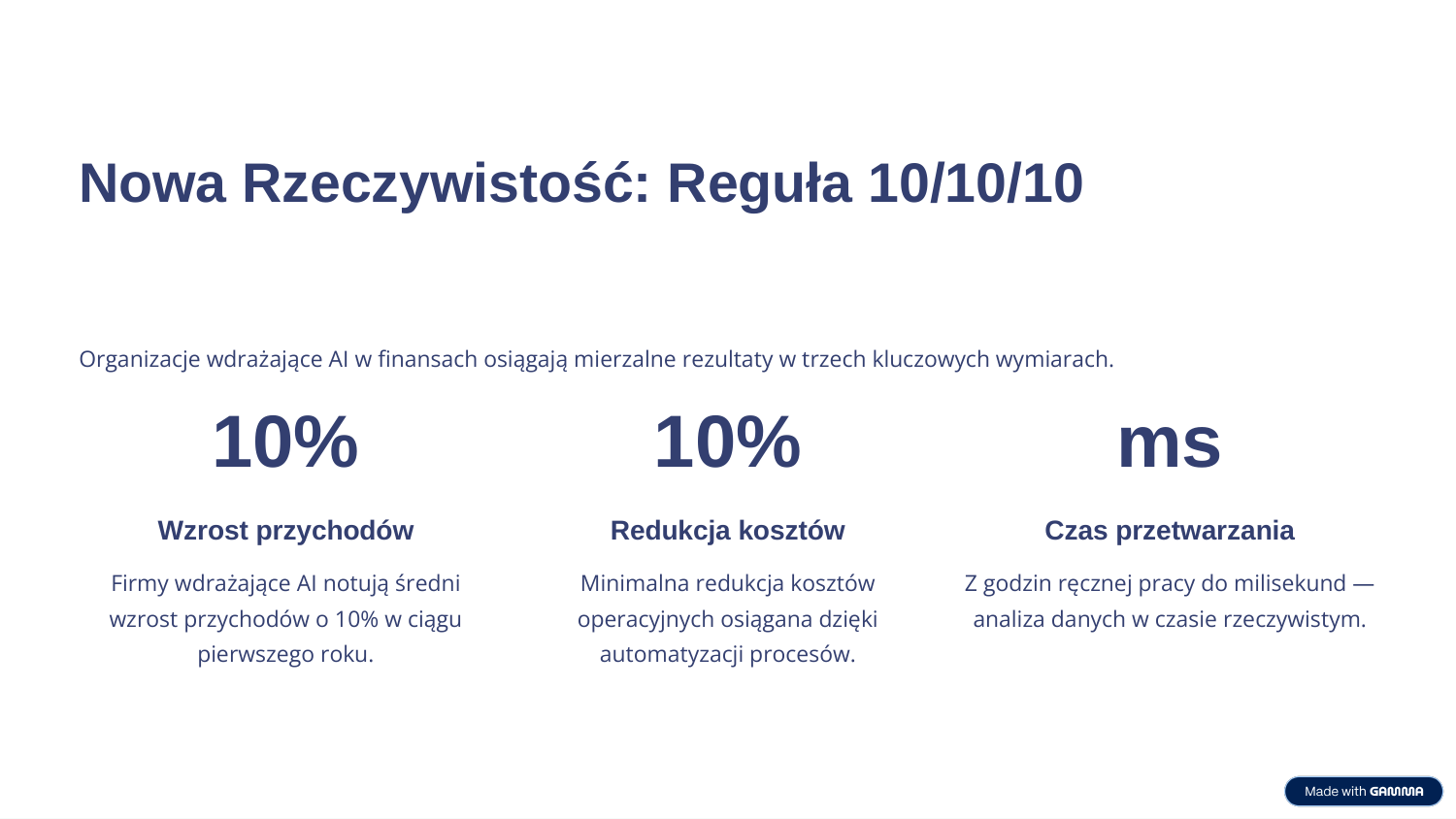

Nowa Rzeczywistość: Reguła 10/10/10
Organizacje wdrażające AI w finansach osiągają mierzalne rezultaty w trzech kluczowych wymiarach.
10%
10%
ms
Wzrost przychodów
Redukcja kosztów
Czas przetwarzania
Firmy wdrażające AI notują średni wzrost przychodów o 10% w ciągu pierwszego roku.
Minimalna redukcja kosztów operacyjnych osiągana dzięki automatyzacji procesów.
Z godzin ręcznej pracy do milisekund — analiza danych w czasie rzeczywistym.